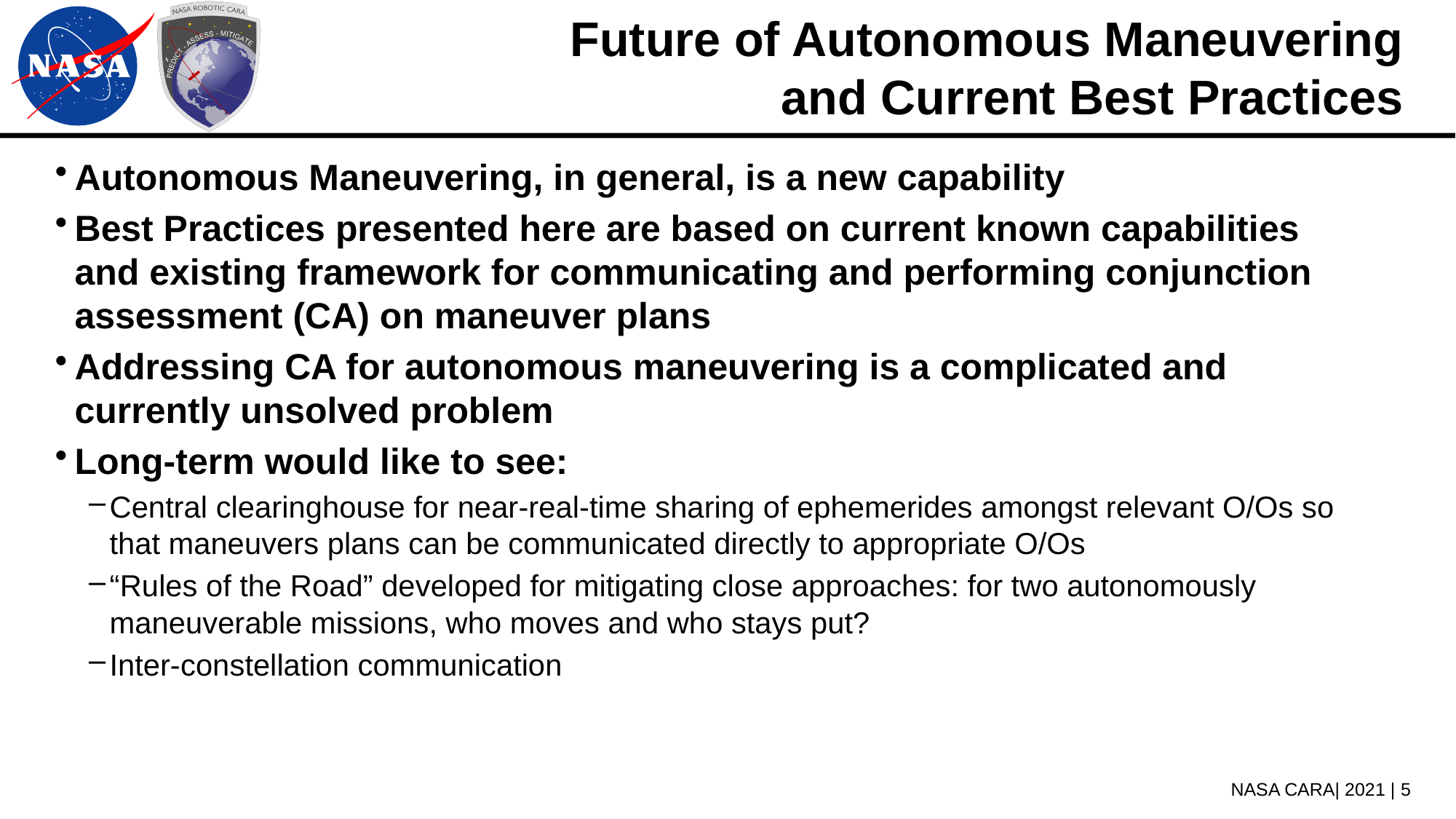

# Future of Autonomous Maneuvering and Current Best Practices
Autonomous Maneuvering, in general, is a new capability
Best Practices presented here are based on current known capabilities and existing framework for communicating and performing conjunction assessment (CA) on maneuver plans
Addressing CA for autonomous maneuvering is a complicated and currently unsolved problem
Long-term would like to see:
Central clearinghouse for near-real-time sharing of ephemerides amongst relevant O/Os so that maneuvers plans can be communicated directly to appropriate O/Os
“Rules of the Road” developed for mitigating close approaches: for two autonomously maneuverable missions, who moves and who stays put?
Inter-constellation communication